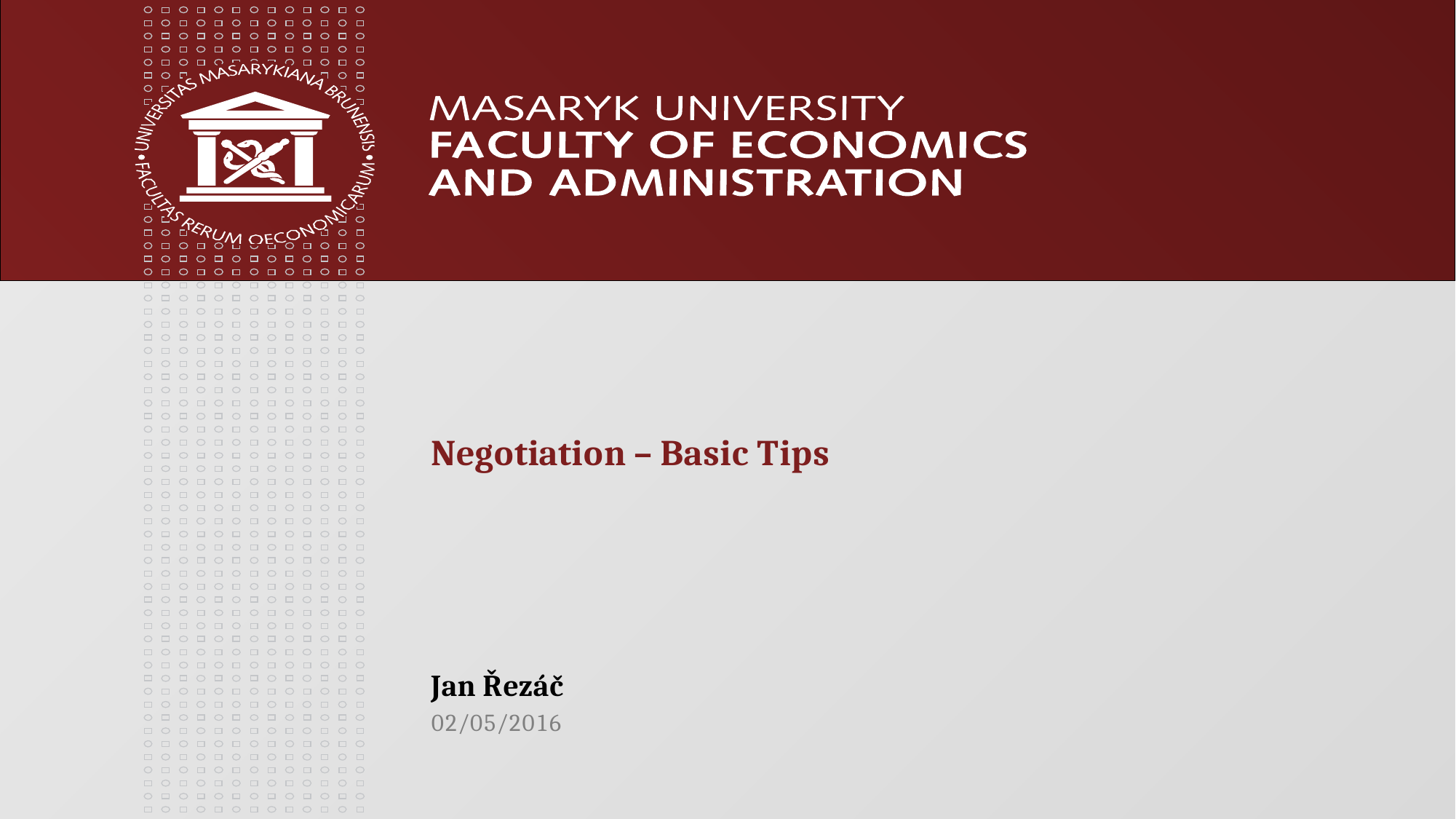

# Negotiation – Basic Tips
Jan Řezáč
02/05/2016